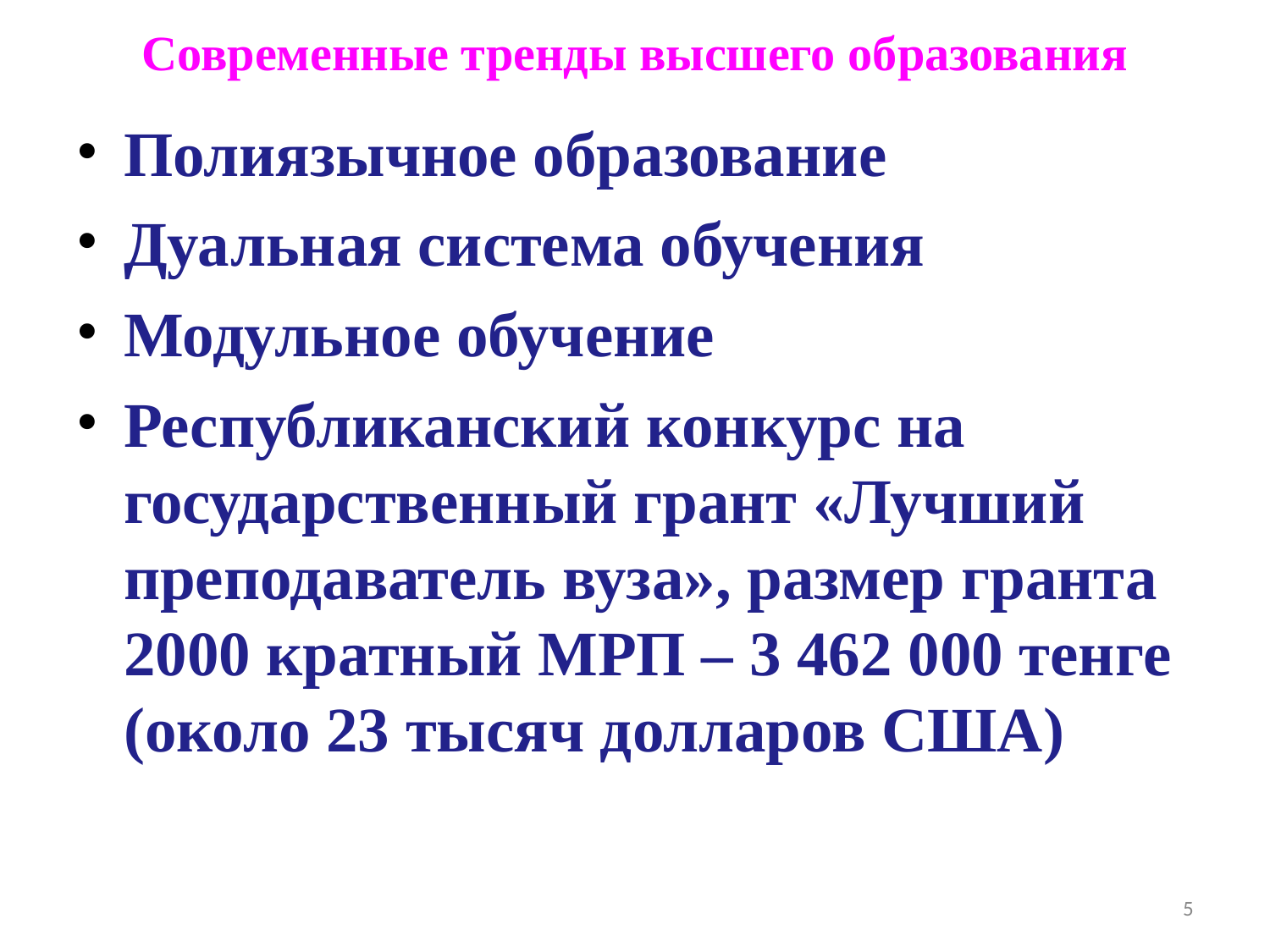

# Современные тренды высшего образования
Полиязычное образование
Дуальная система обучения
Модульное обучение
Республиканский конкурс на государственный грант «Лучший преподаватель вуза», размер гранта 2000 кратный МРП – 3 462 000 тенге (около 23 тысяч долларов США)

Москва, 2013
5